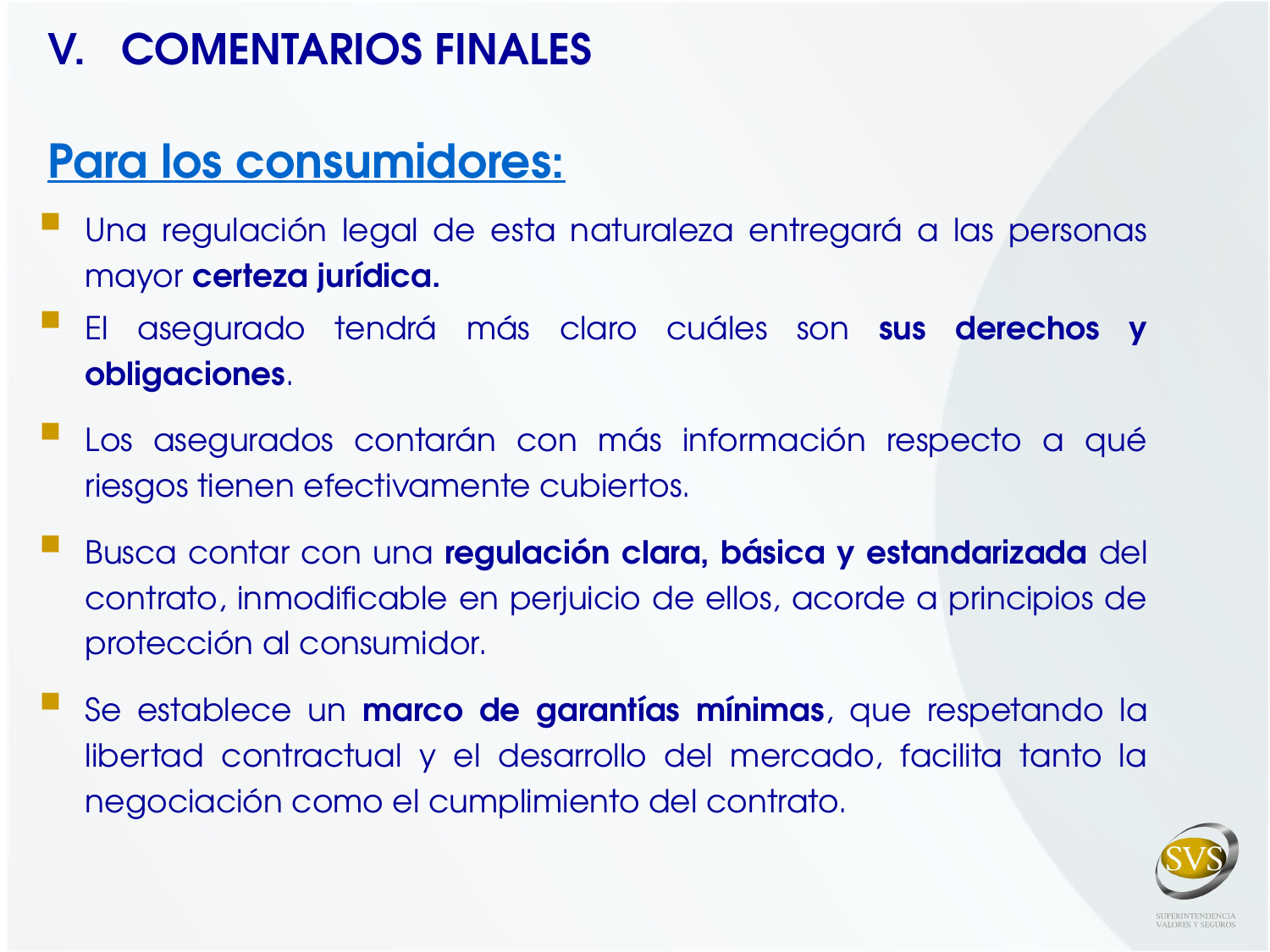

COMENTARIOS FINALES
# Para los consumidores:
Una regulación legal de esta naturaleza entregará a las personas mayor certeza jurídica.
El asegurado tendrá más claro cuáles son sus derechos y obligaciones.

Los asegurados contarán con más información respecto a qué riesgos tienen efectivamente cubiertos.

Busca contar con una regulación clara, básica y estandarizada del contrato, inmodificable en perjuicio de ellos, acorde a principios de protección al consumidor.

Se establece un marco de garantías mínimas, que respetando la libertad contractual y el desarrollo del mercado, facilita tanto la negociación como el cumplimiento del contrato.